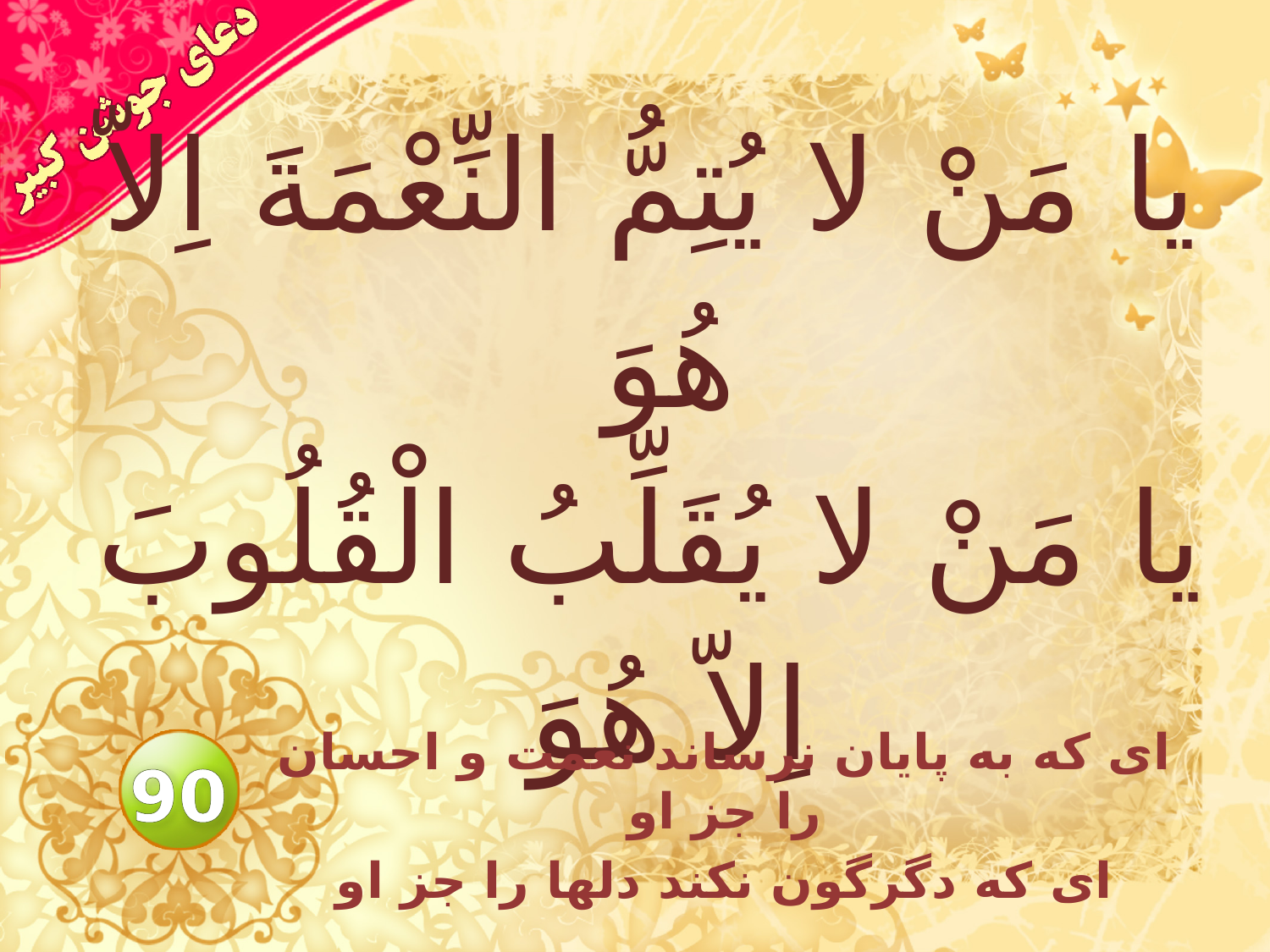

# يا مَنْ لا يُتِمُّ النِّعْمَةَ اِلاّ هُوَ يا مَنْ لا يُقَلِّبُ الْقُلُوبَ اِلاّ هُوَ
اى كه به پايان نرساند نعمت و احسان را جز او
 اى كه دگرگون نكند دلها را جز او

90